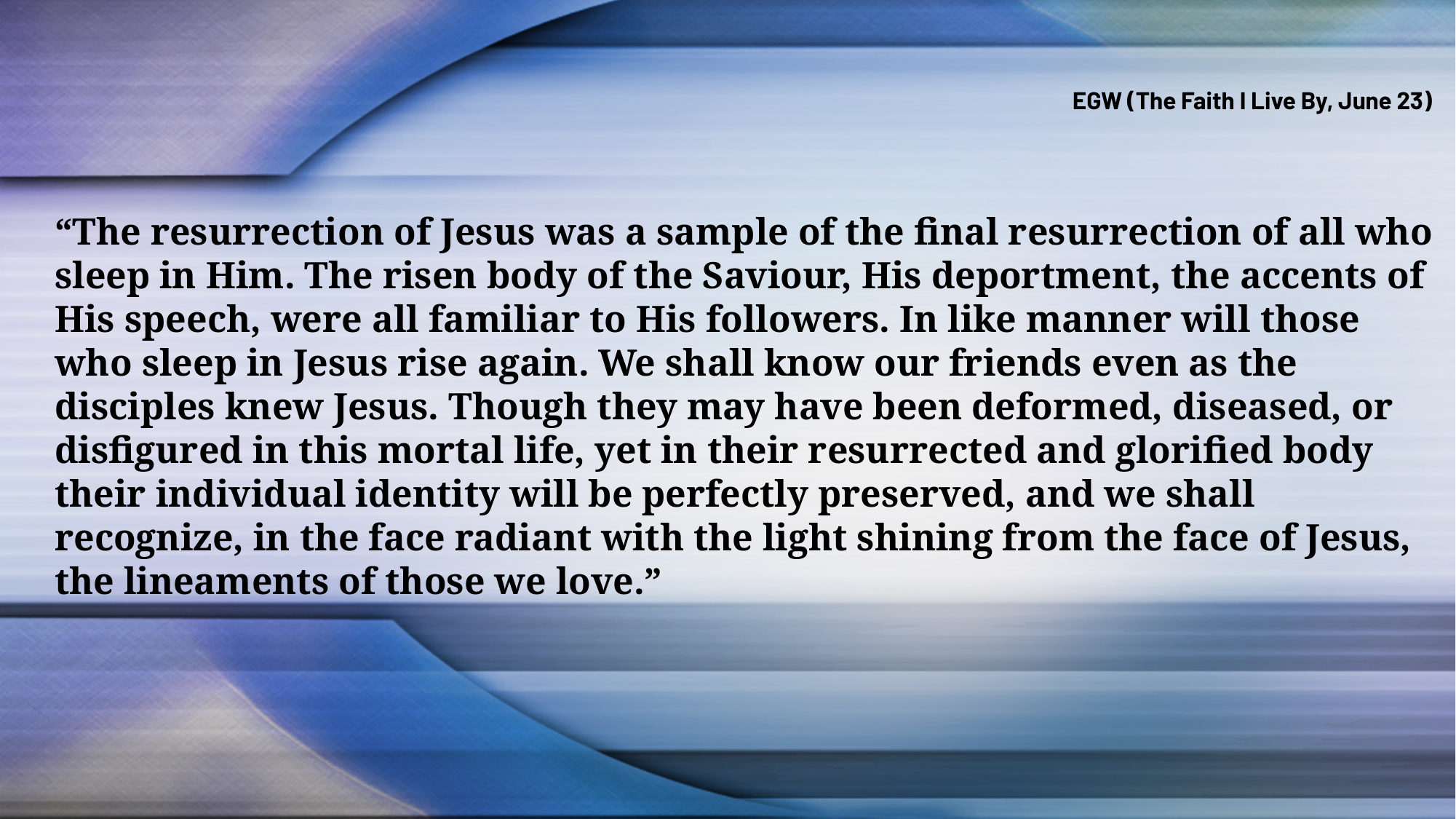

EGW (The Faith I Live By, June 23)
“The resurrection of Jesus was a sample of the final resurrection of all who sleep in Him. The risen body of the Saviour, His deportment, the accents of His speech, were all familiar to His followers. In like manner will those who sleep in Jesus rise again. We shall know our friends even as the disciples knew Jesus. Though they may have been deformed, diseased, or disfigured in this mortal life, yet in their resurrected and glorified body their individual identity will be perfectly preserved, and we shall recognize, in the face radiant with the light shining from the face of Jesus, the lineaments of those we love.”